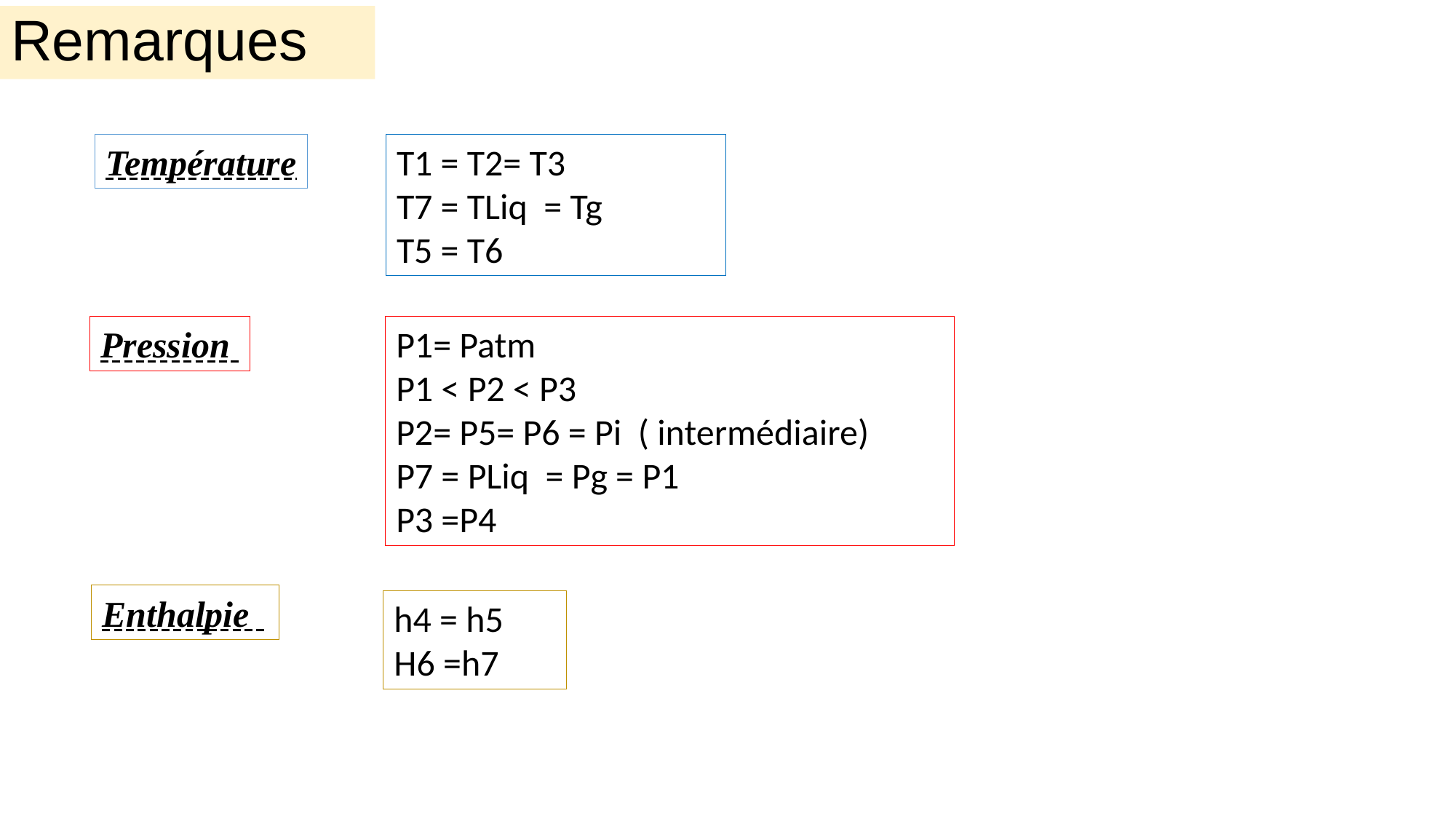

# Remarques
Température
T1 = T2= T3
T7 = TLiq  = Tg
T5 = T6
Pression
P1= Patm
P1 < P2 < P3
P2= P5= P6 = Pi  ( intermédiaire)
P7 = PLiq  = Pg = P1
P3 =P4
Enthalpie
h4 = h5
H6 =h7